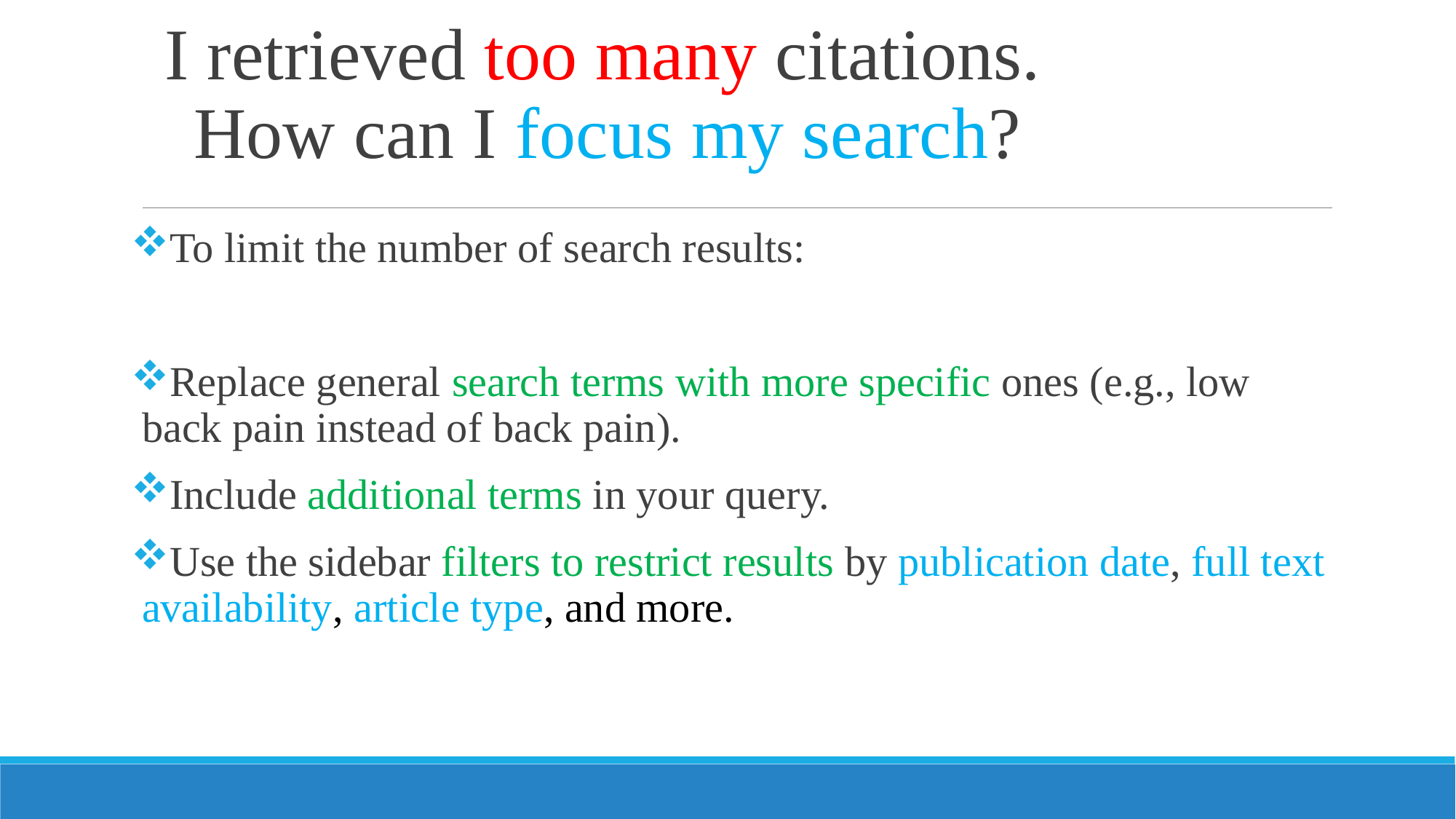

# I retrieved too many citations. How can I focus my search?
To limit the number of search results:

Replace general search terms with more specific ones (e.g., low back pain instead of back pain).
Include additional terms in your query.
Use the sidebar filters to restrict results by publication date, full text availability, article type, and more.